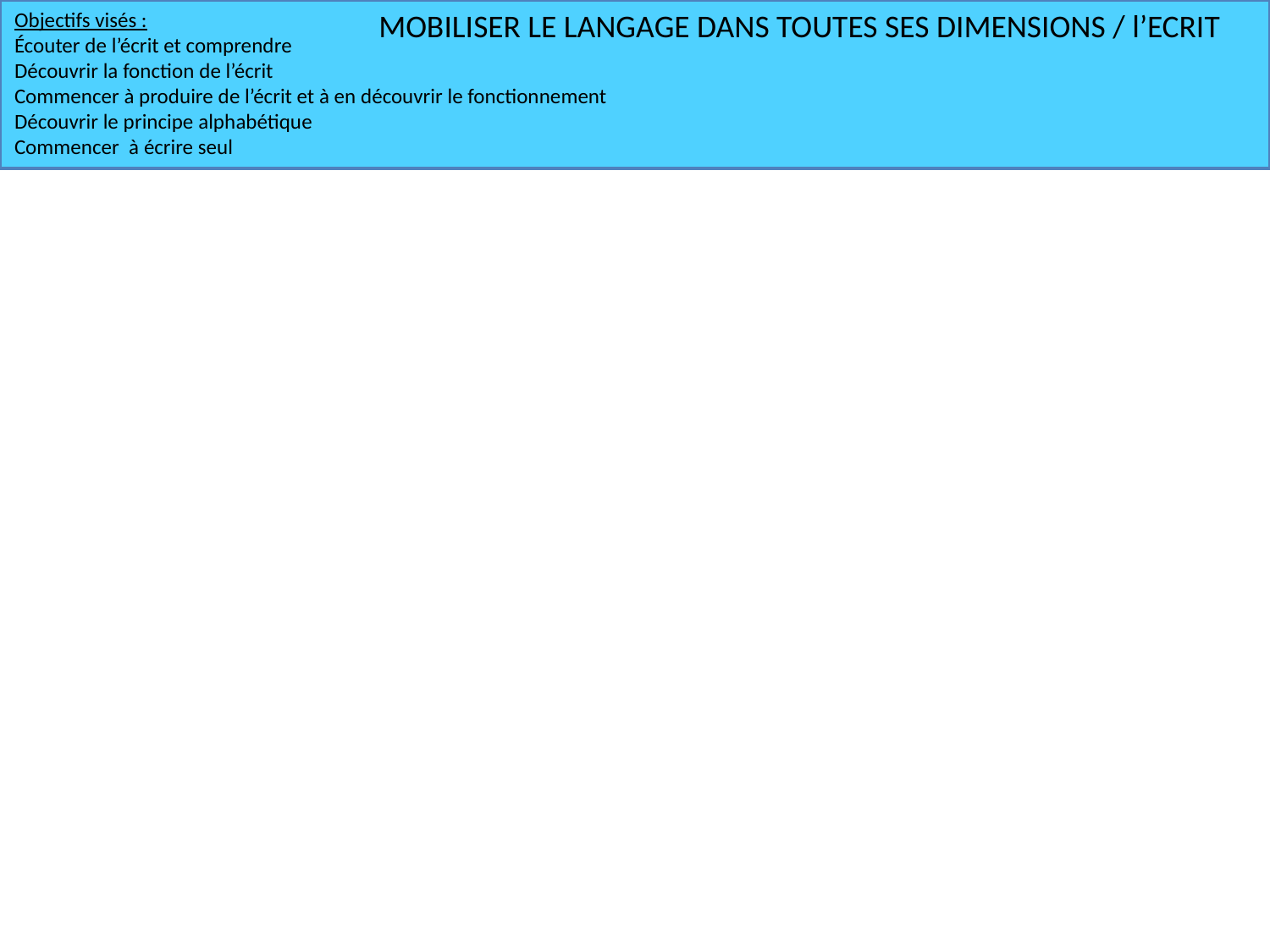

Objectifs visés :
Écouter de l’écrit et comprendre
Découvrir la fonction de l’écrit
Commencer à produire de l’écrit et à en découvrir le fonctionnement
Découvrir le principe alphabétique
Commencer  à écrire seul

MOBILISER LE LANGAGE DANS TOUTES SES DIMENSIONS / l’ECRIT